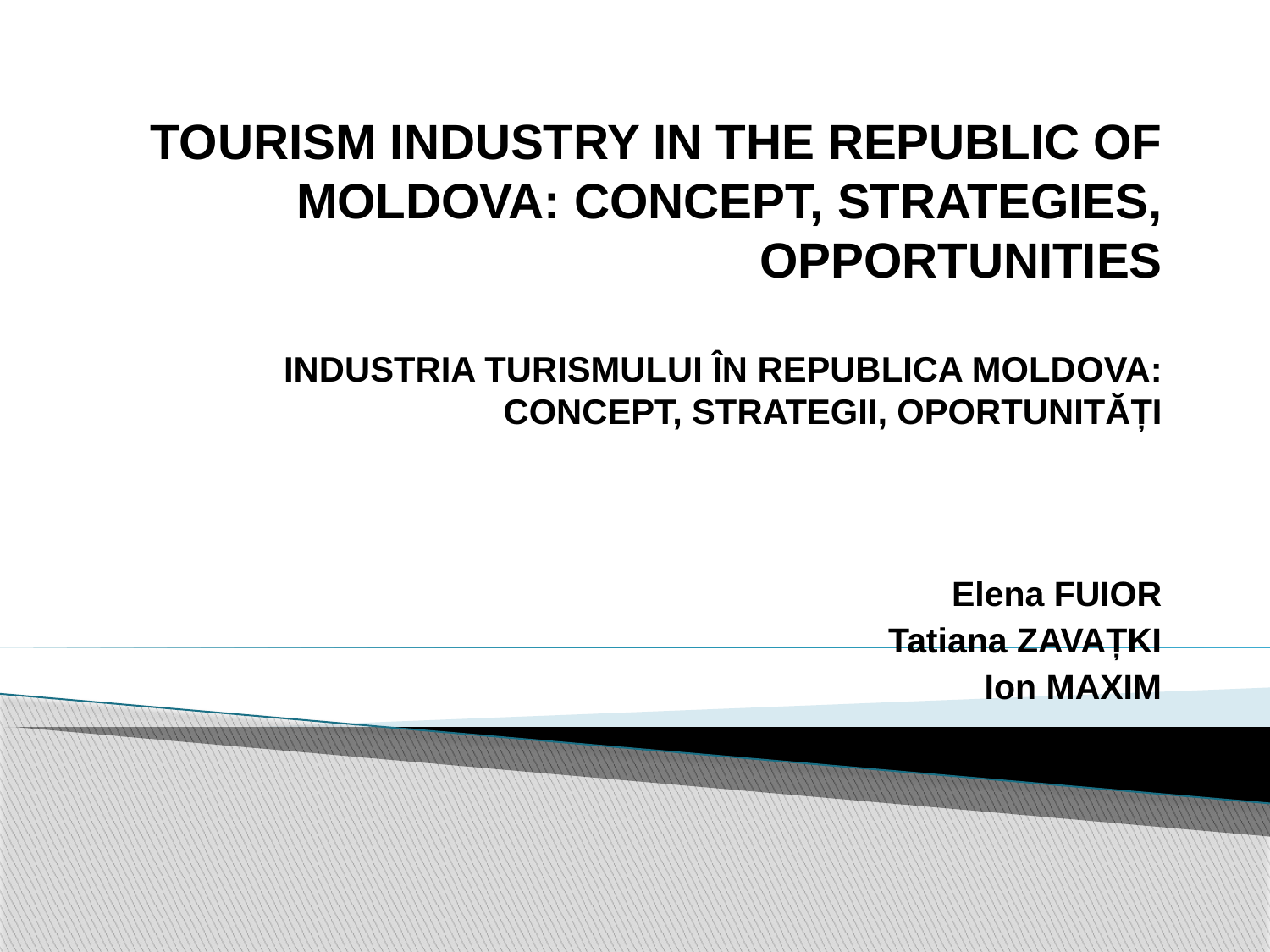

# TOURISM INDUSTRY IN THE REPUBLIC OF MOLDOVA: CONCEPT, STRATEGIES, OPPORTUNITIES   INDUSTRIA TURISMULUI ÎN REPUBLICA MOLDOVA: CONCEPT, STRATEGII, OPORTUNITĂȚI
Elena FUIOR
Tatiana ZAVAȚKI
Ion MAXIM